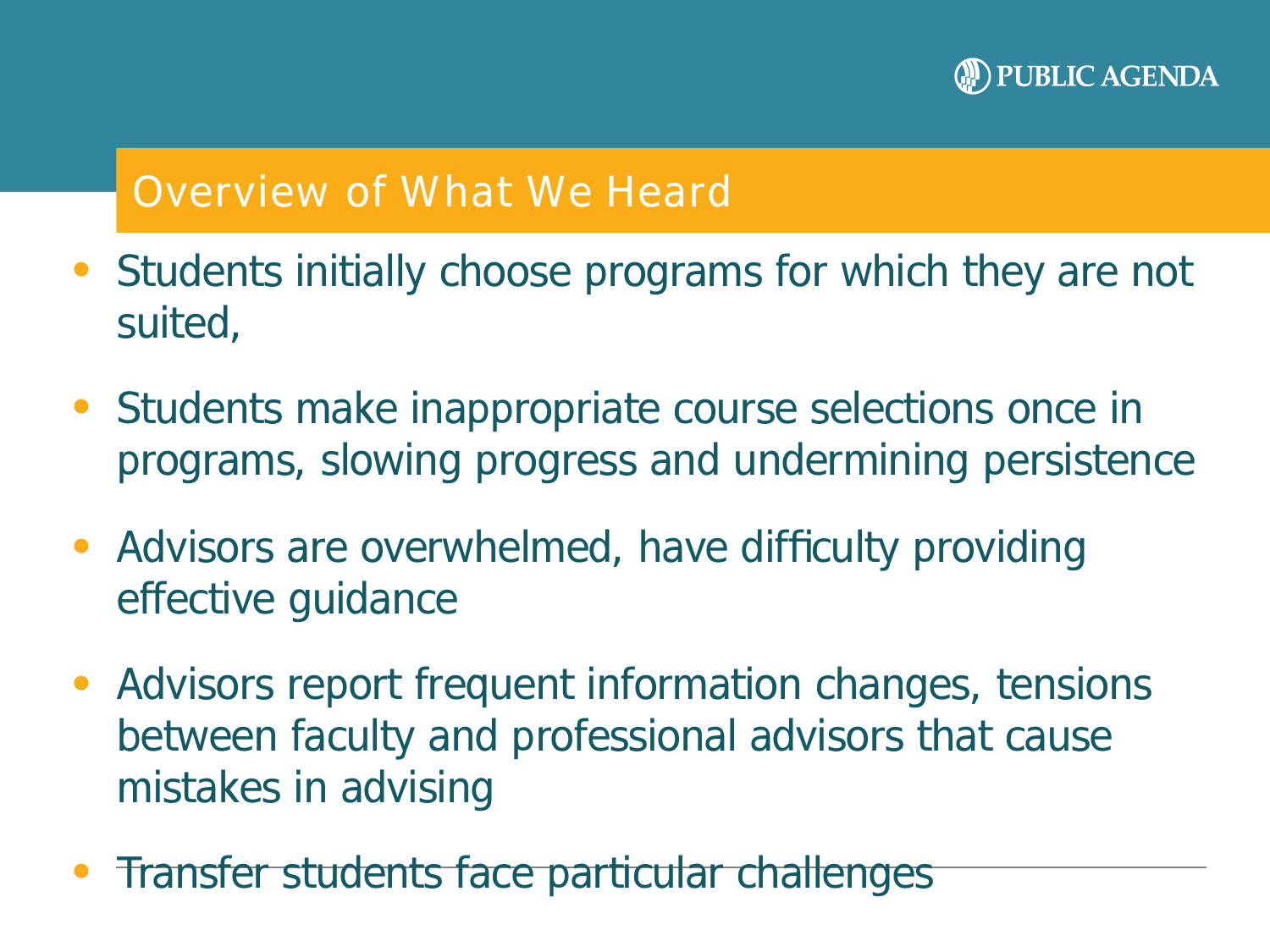

# Overview of What We Heard
Students initially choose programs for which they are not suited,

Students make inappropriate course selections once in programs, slowing progress and undermining persistence

Advisors are overwhelmed, have difficulty providing effective guidance

Advisors report frequent information changes, tensions between faculty and professional advisors that cause mistakes in advising

Transfer students face particular challenges